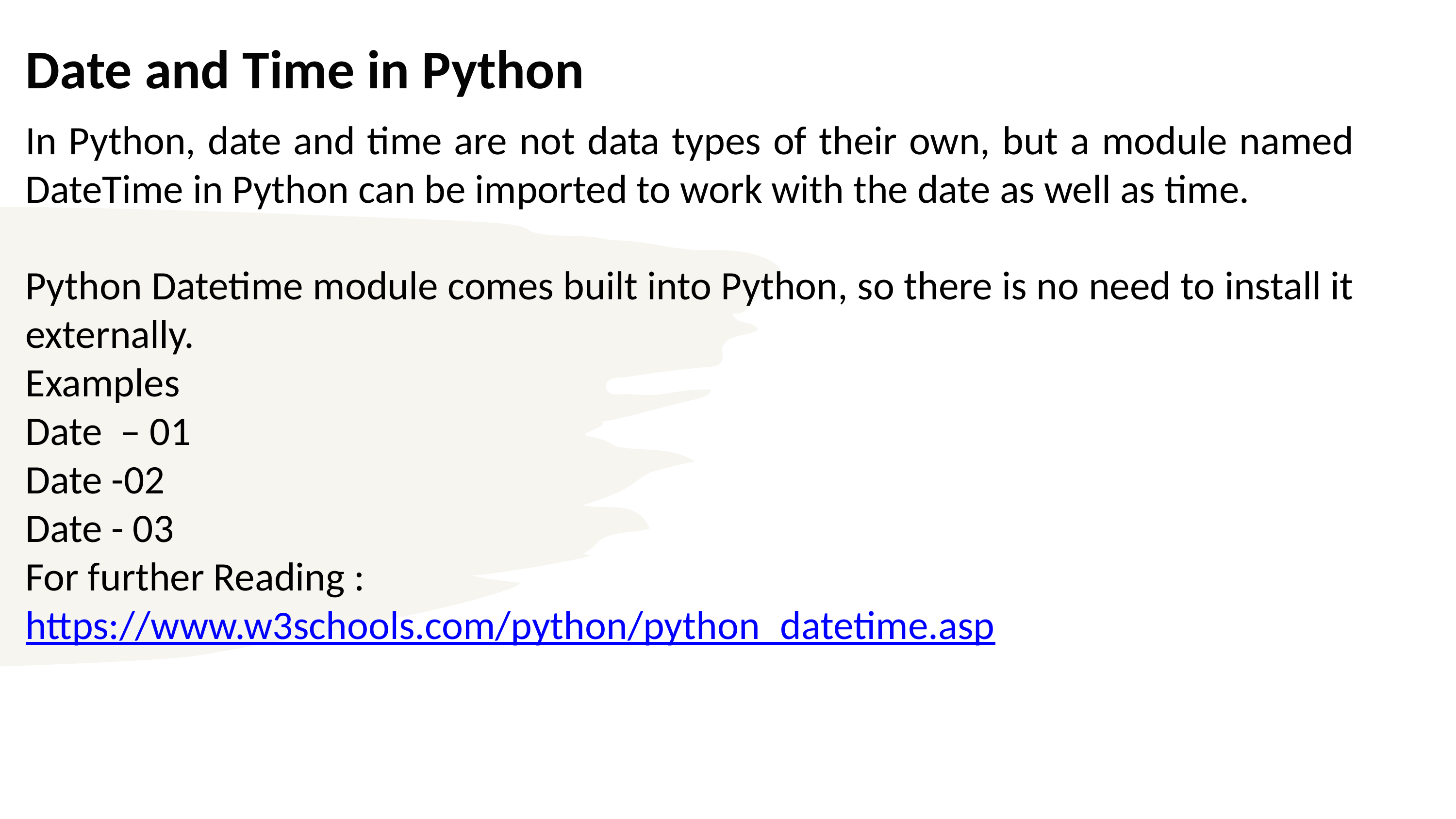

The common convention is to alias NumPy as `np`.

# Date and Time in Python

In Python, date and time are not data types of their own, but a module named DateTime in Python can be imported to work with the date as well as time.
Python Datetime module comes built into Python, so there is no need to install it externally.
Examples
Date  – 01
Date -02
Date - 03
For further Reading :
https://www.w3schools.com/python/python_datetime.asp